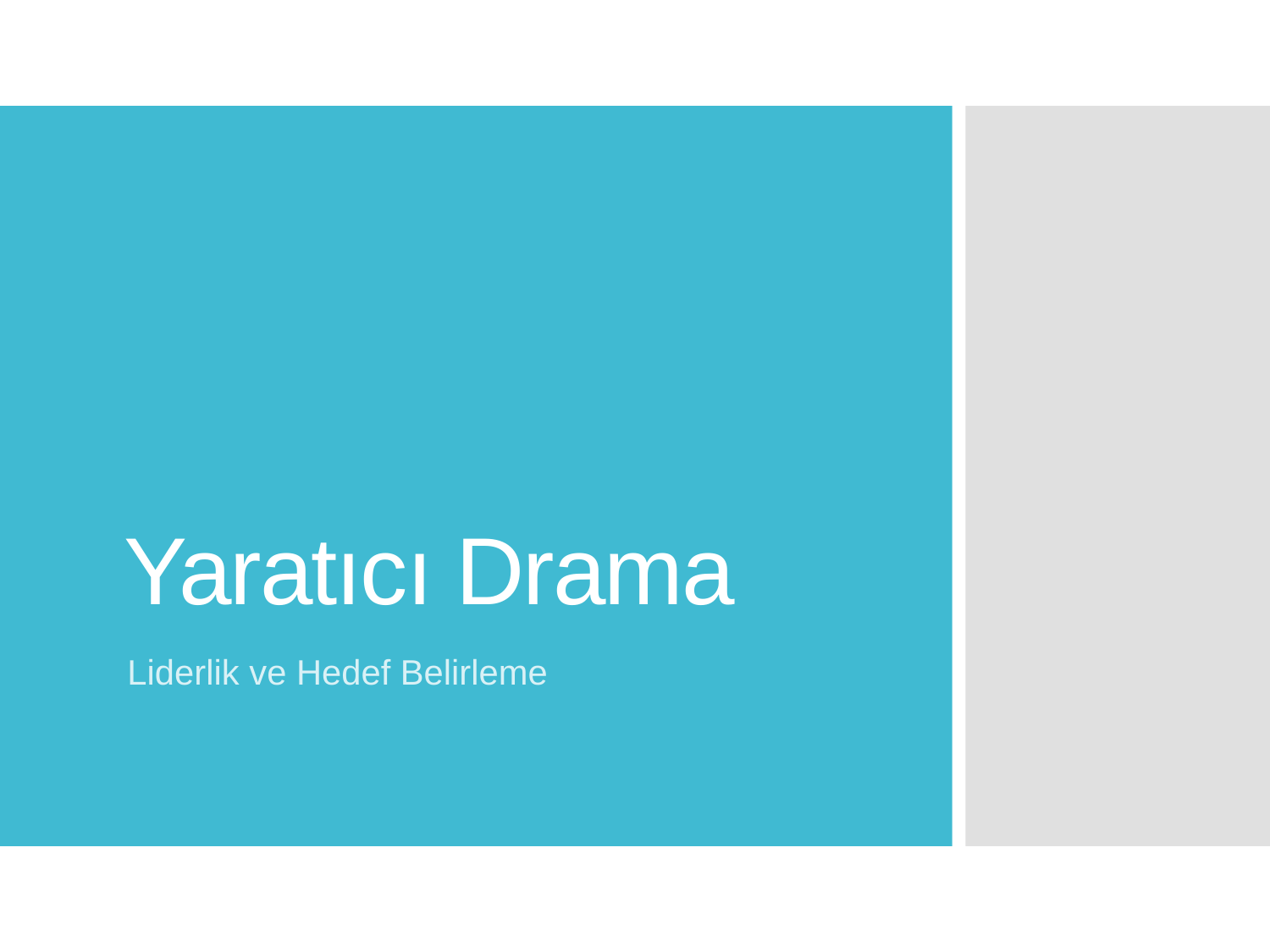

# Yaratıcı Drama
Liderlik ve Hedef Belirleme